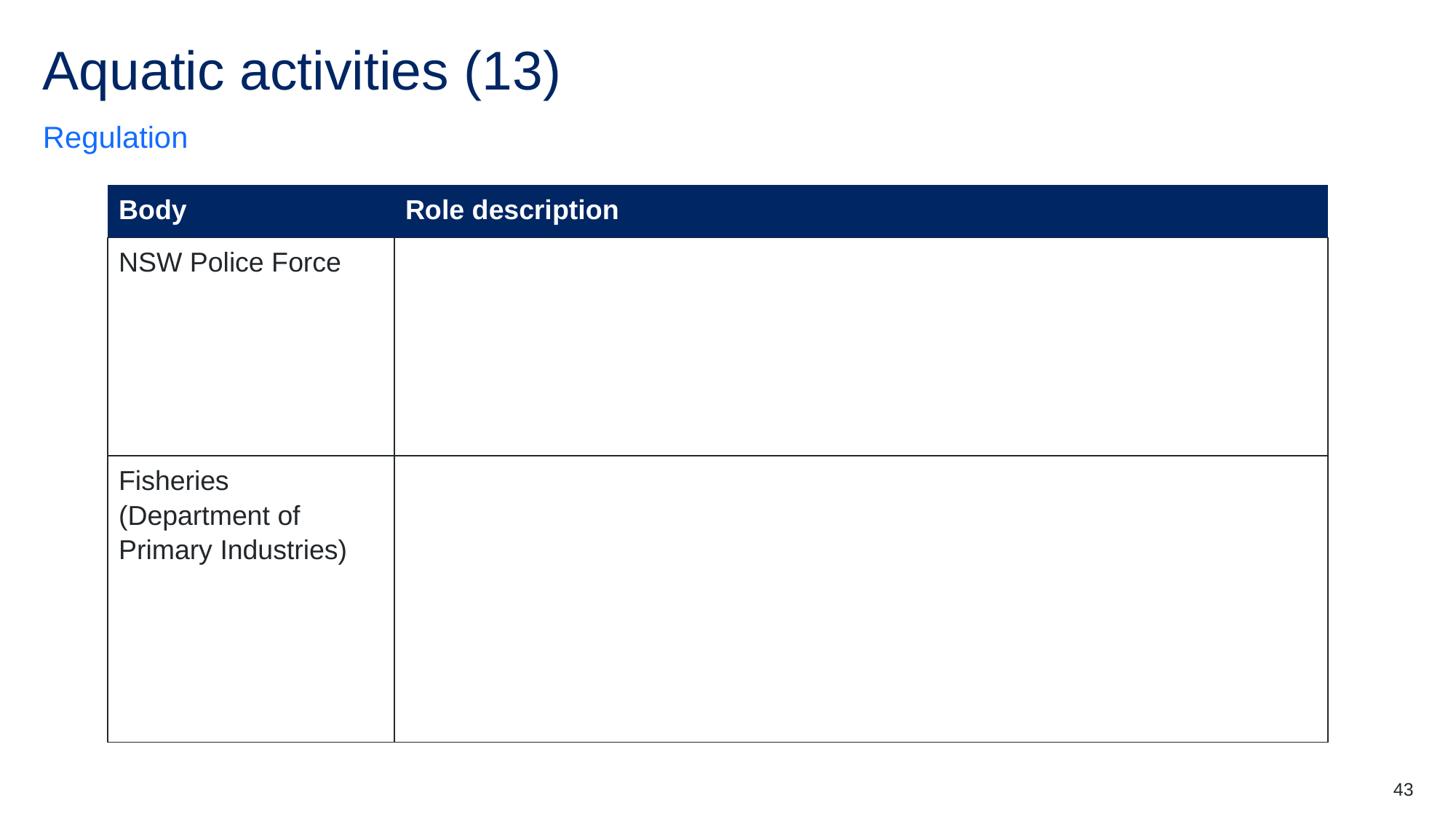

# Aquatic activities (13)
Regulation
| Body | Role description |
| --- | --- |
| NSW Police Force |  |
| Fisheries (Department of Primary Industries) |  |
43